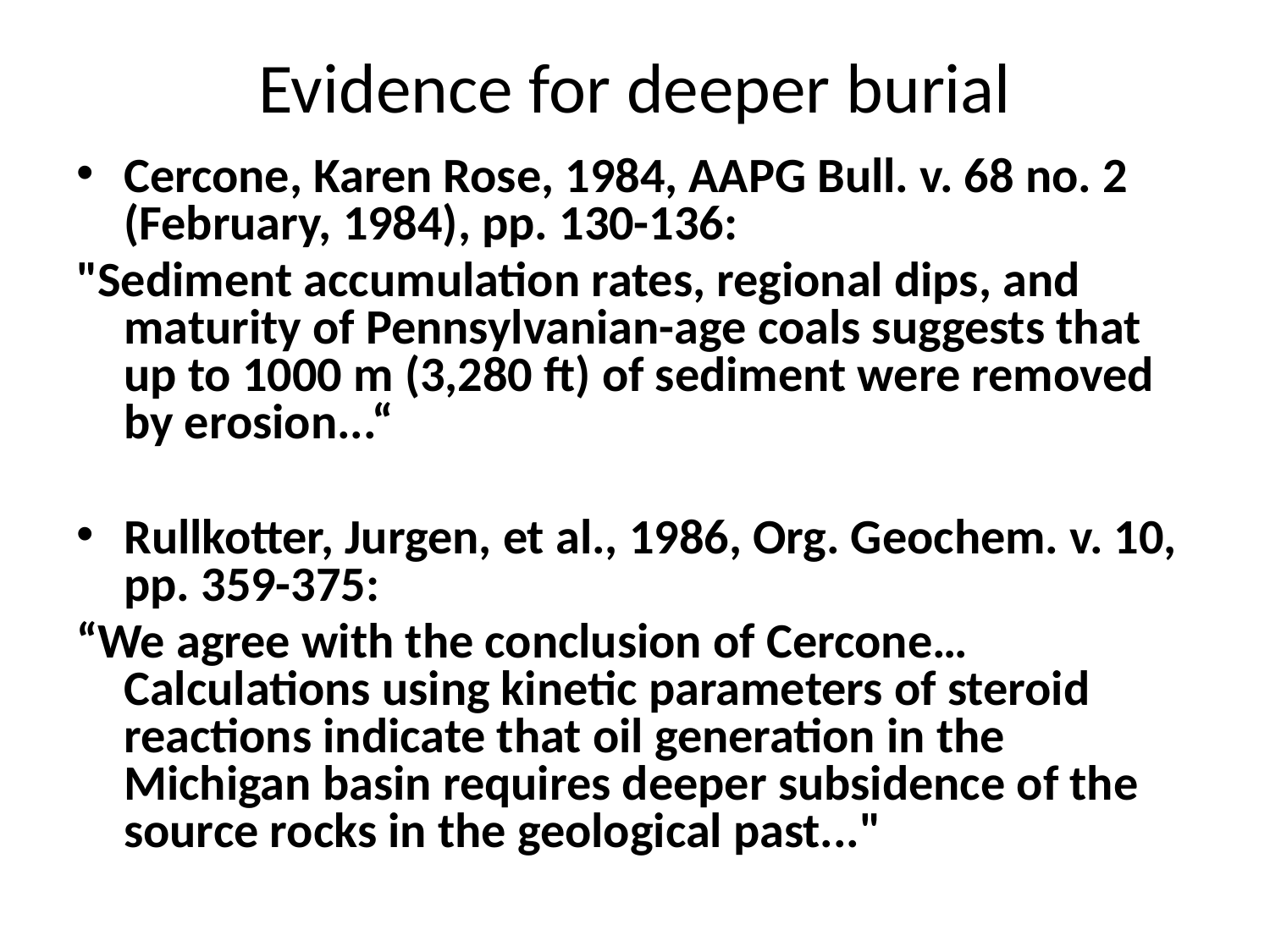

# Evidence for deeper burial
Cercone, Karen Rose, 1984, AAPG Bull. v. 68 no. 2 (February, 1984), pp. 130-136:
"Sediment accumulation rates, regional dips, and maturity of Pennsylvanian-age coals suggests that up to 1000 m (3,280 ft) of sediment were removed by erosion...“

Rullkotter, Jurgen, et al., 1986, Org. Geochem. v. 10, pp. 359-375:
“We agree with the conclusion of Cercone… Calculations using kinetic parameters of steroid reactions indicate that oil generation in the Michigan basin requires deeper subsidence of the source rocks in the geological past..."